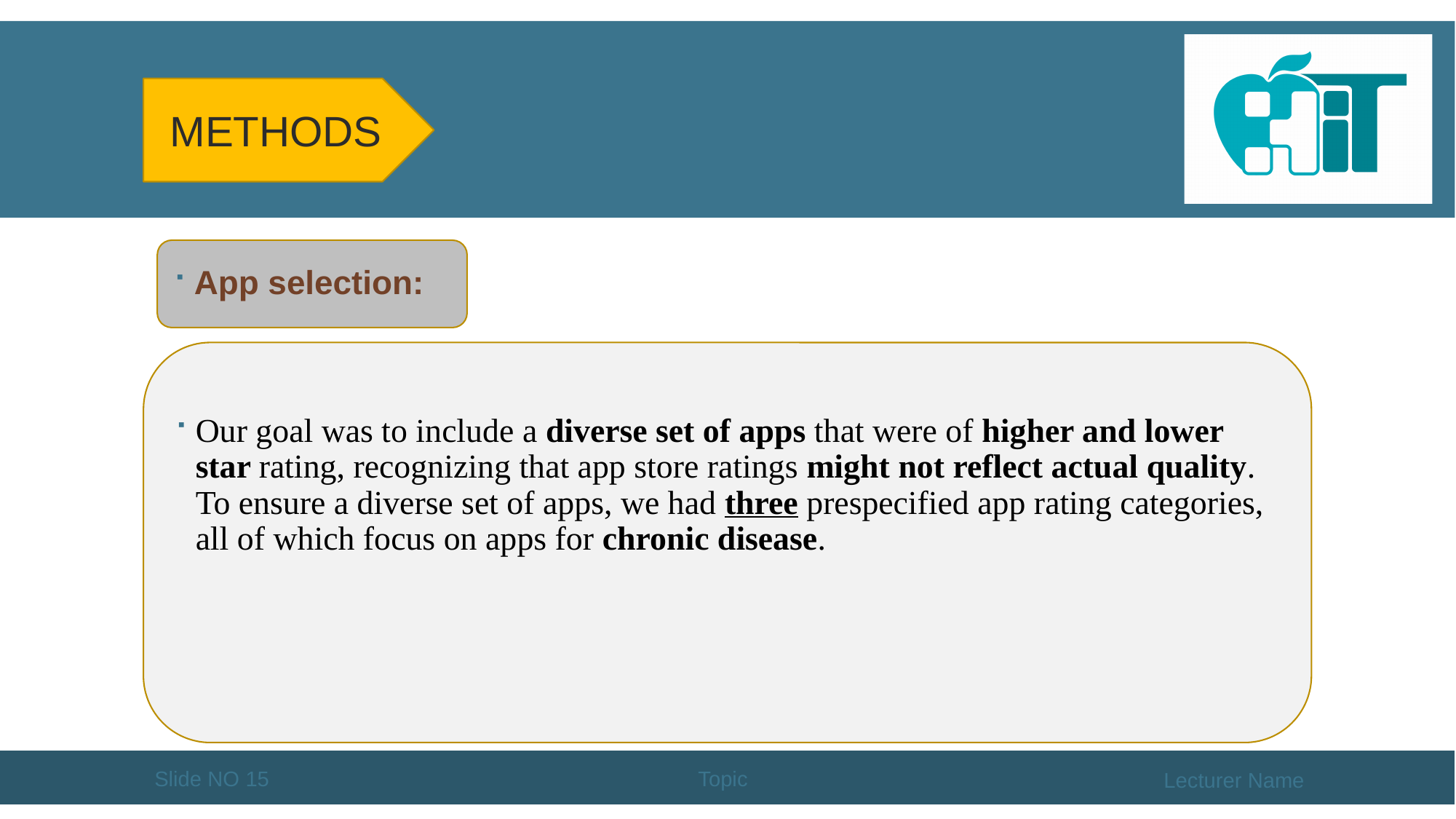

#
Methods

App selection:
Our goal was to include a diverse set of apps that were of higher and lower star rating, recognizing that app store ratings might not reflect actual quality. To ensure a diverse set of apps, we had three prespecified app rating categories, all of which focus on apps for chronic disease.

Slide NO 15
Topic
Lecturer Name